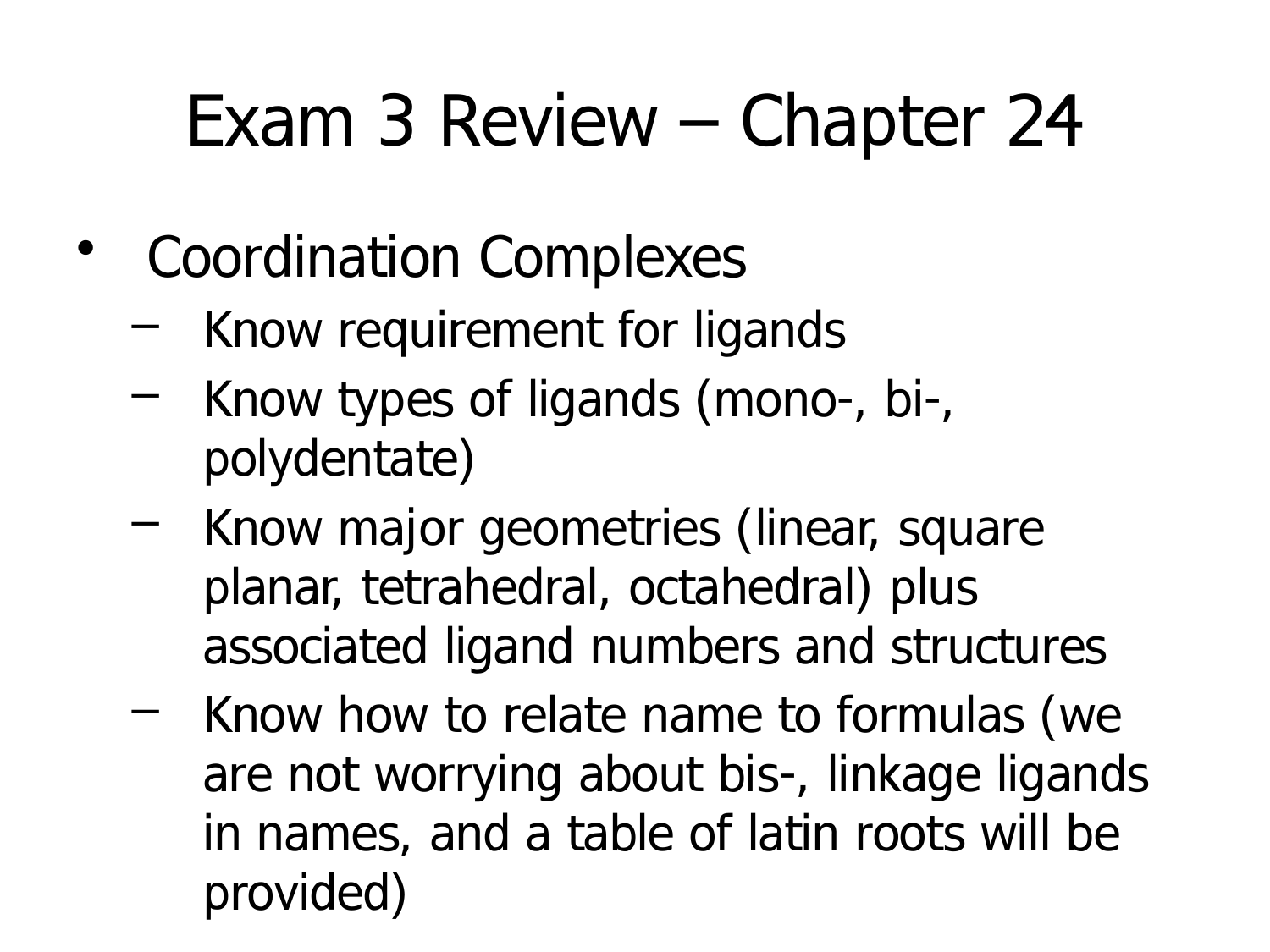

Exam 3 Review – Chapter 24
Coordination Complexes
Know requirement for ligands
Know types of ligands (mono-, bi-, polydentate)
Know major geometries (linear, square planar, tetrahedral, octahedral) plus associated ligand numbers and structures
Know how to relate name to formulas (we are not worrying about bis-, linkage ligands in names, and a table of latin roots will be provided)